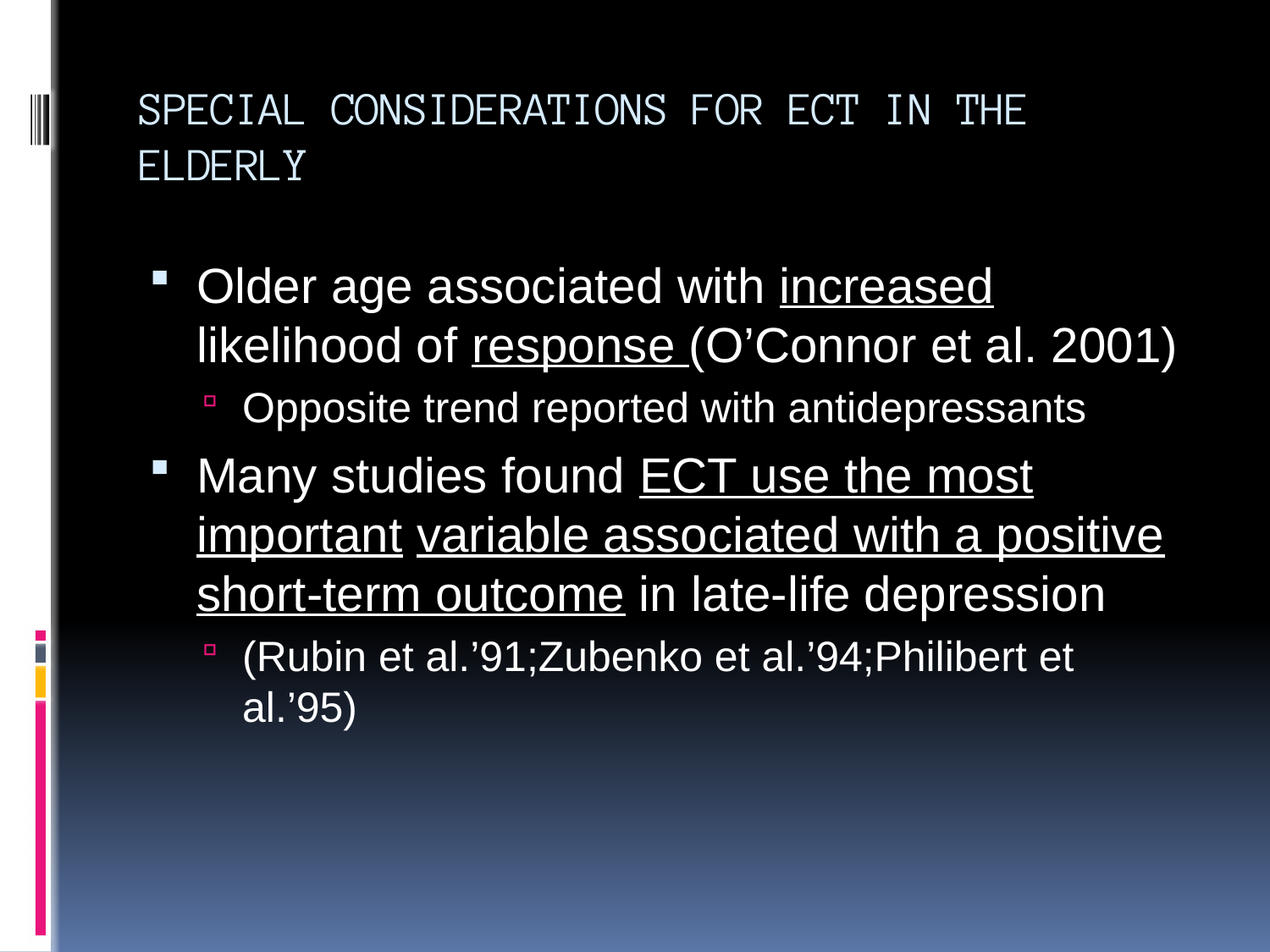

# SPECIAL CONSIDERATIONS FOR ECT IN THE ELDERLY
Older age associated with increased likelihood of response (O’Connor et al. 2001)
Opposite trend reported with antidepressants
Many studies found ECT use the most important variable associated with a positive short-term outcome in late-life depression
(Rubin et al.’91;Zubenko et al.’94;Philibert et al.’95)